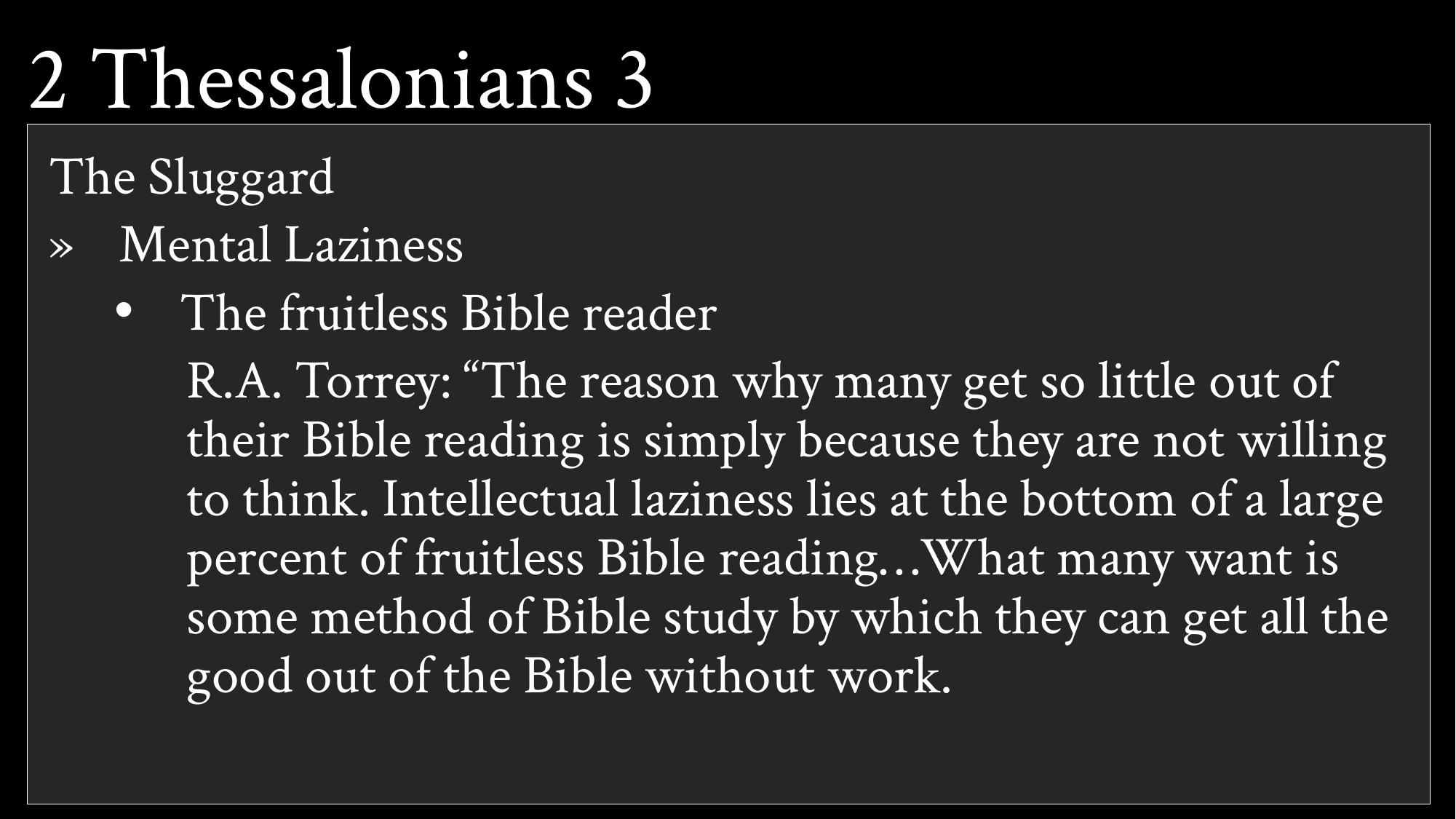

2 Thessalonians 3

The Sluggard
»	Mental Laziness
The fruitless Bible reader
R.A. Torrey: “The reason why many get so little out of their Bible reading is simply because they are not willing to think. Intellectual laziness lies at the bottom of a large percent of fruitless Bible reading…What many want is some method of Bible study by which they can get all the good out of the Bible without work.
6 	And now, dear brothers and sisters, we give you this command in the name of our Lord Jesus Christ: Stay away from all believers who live idle lives and don’t follow the tradition they received from us.

= “disorderly” “undisciplined”